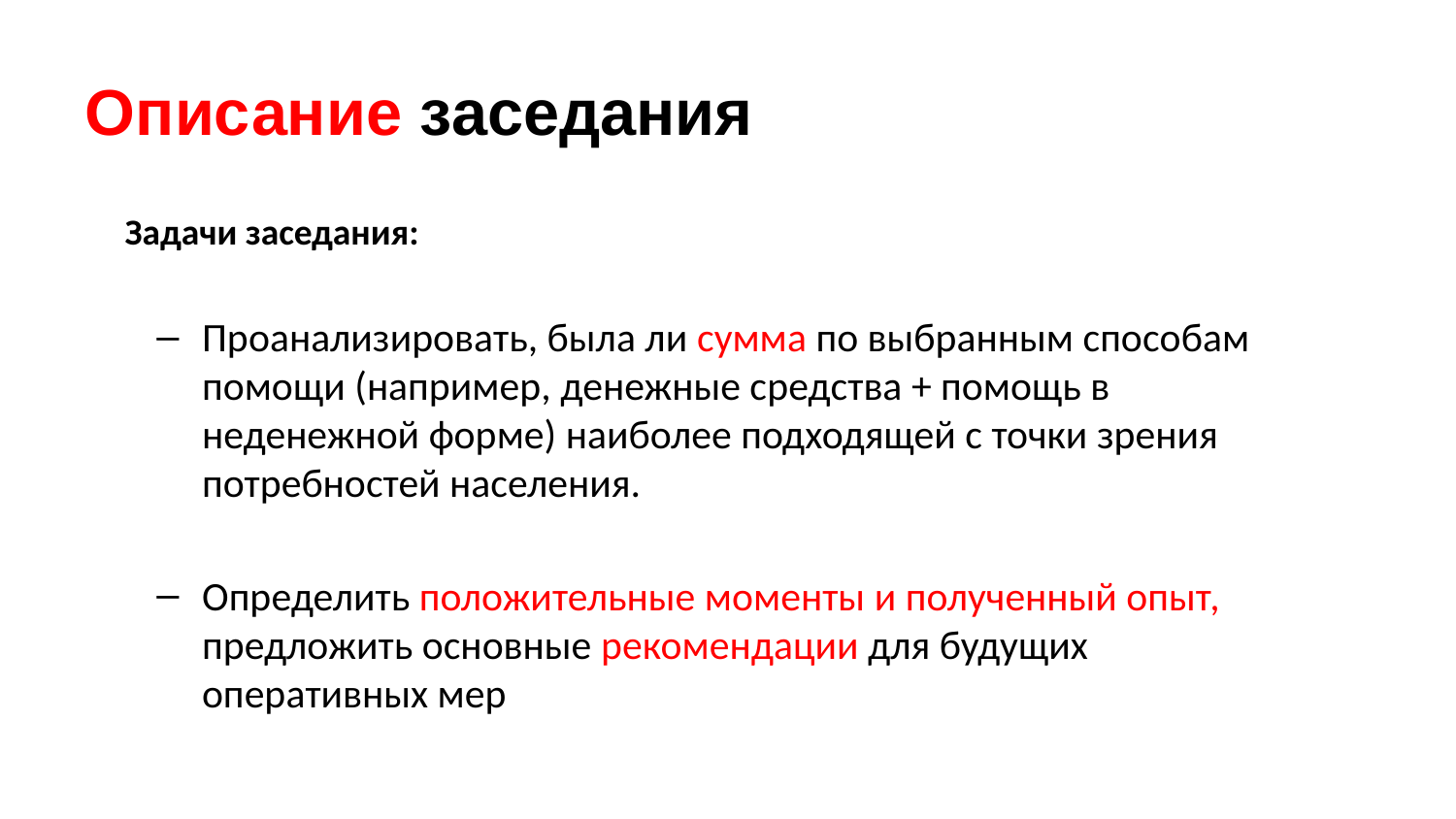

# Описание заседания
     Задачи заседания:

Проанализировать, была ли сумма по выбранным способам помощи (например, денежные средства + помощь в неденежной форме) наиболее подходящей с точки зрения потребностей населения.

Определить положительные моменты и полученный опыт, предложить основные рекомендации для будущих оперативных мер